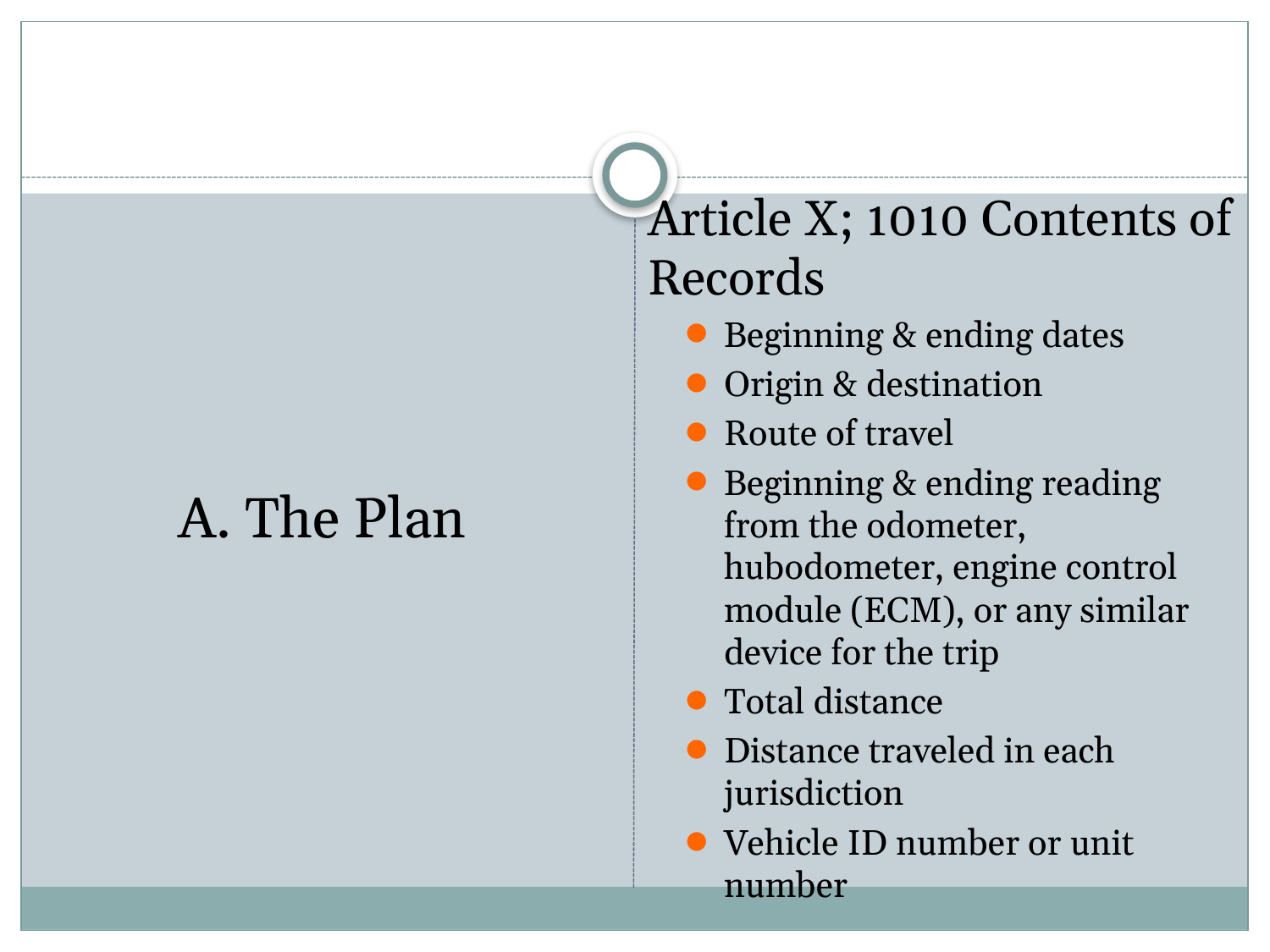

#
Article X; 1010 Contents of Records
Beginning & ending dates
Origin & destination
Route of travel
Beginning & ending reading from the odometer, hubodometer, engine control module (ECM), or any similar device for the trip
Total distance
Distance traveled in each jurisdiction
Vehicle ID number or unit number

A. The Plan